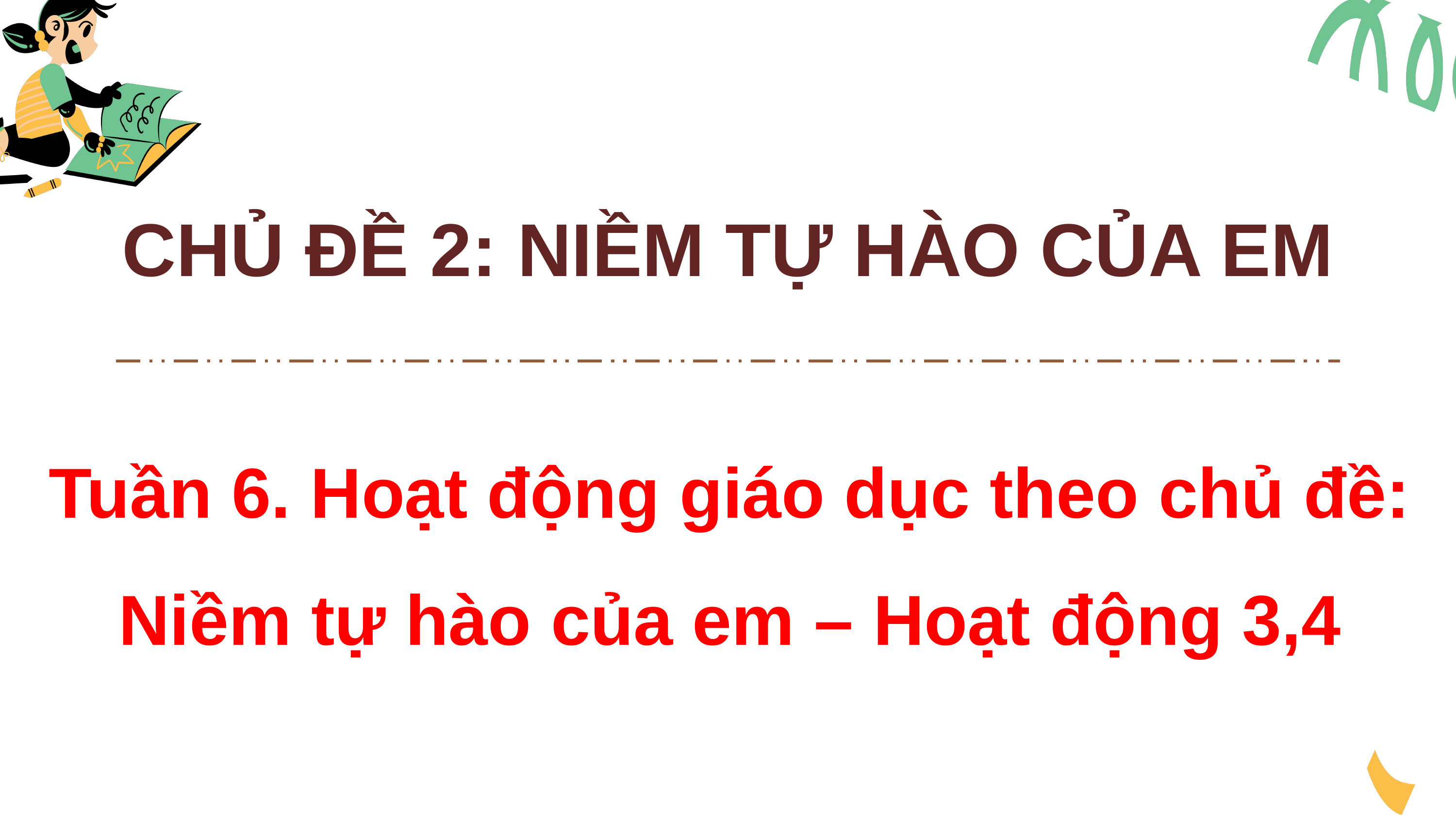

CHỦ ĐỀ 2: NIỀM TỰ HÀO CỦA EM
Tuần 6. Hoạt động giáo dục theo chủ đề:
Niềm tự hào của em – Hoạt động 3,4